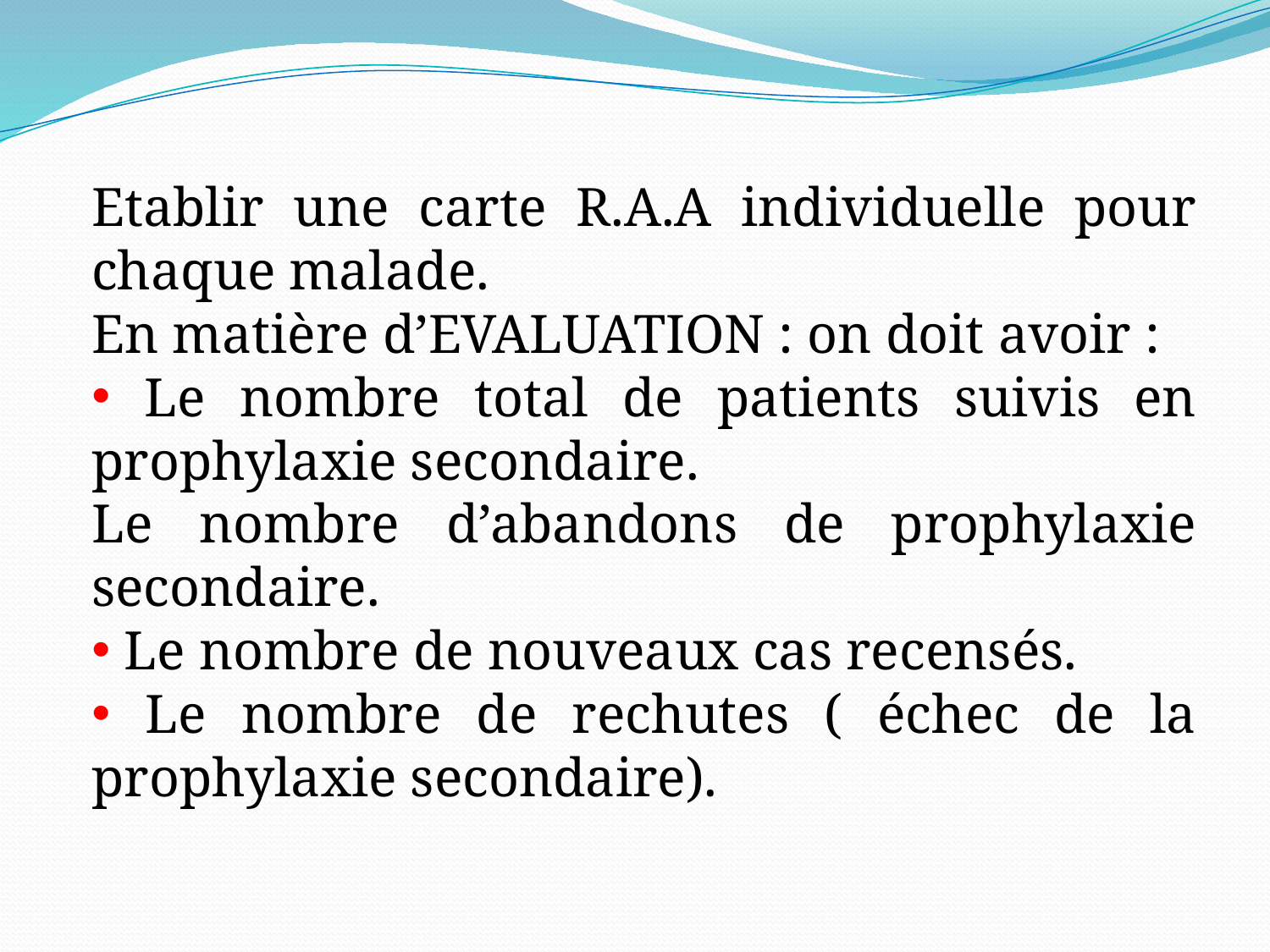

Etablir une carte R.A.A individuelle pour chaque malade.
En matière d’EVALUATION : on doit avoir :
 Le nombre total de patients suivis en prophylaxie secondaire.
Le nombre d’abandons de prophylaxie secondaire.
 Le nombre de nouveaux cas recensés.
 Le nombre de rechutes ( échec de la prophylaxie secondaire).